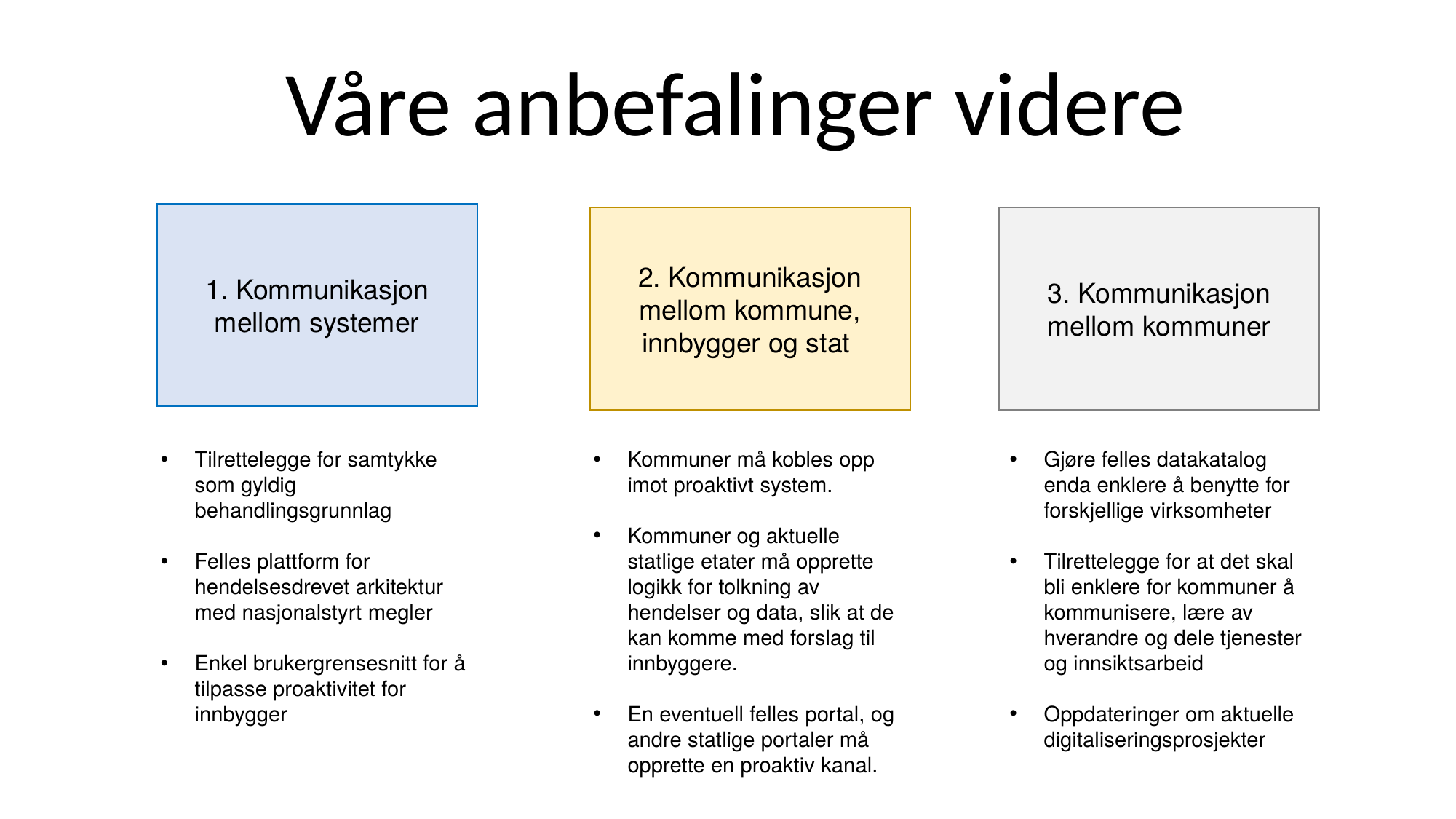

# Våre anbefalinger videre
1. Kommunikasjon mellom systemer
2. Kommunikasjon mellom kommune, innbygger og stat
3. Kommunikasjon mellom kommuner
Kommuner må kobles opp imot proaktivt system.
Kommuner og aktuelle statlige etater må opprette logikk for tolkning av hendelser og data, slik at de kan komme med forslag til innbyggere.
En eventuell felles portal, og andre statlige portaler må opprette en proaktiv kanal.
Tilrettelegge for samtykke som gyldig behandlingsgrunnlag

Felles plattform for hendelsesdrevet arkitektur med nasjonalstyrt megler
Enkel brukergrensesnitt for å tilpasse proaktivitet for innbygger

Gjøre felles datakatalog enda enklere å benytte for forskjellige virksomheter
Tilrettelegge for at det skal bli enklere for kommuner å kommunisere, lære av hverandre og dele tjenester og innsiktsarbeid
Oppdateringer om aktuelle digitaliseringsprosjekter